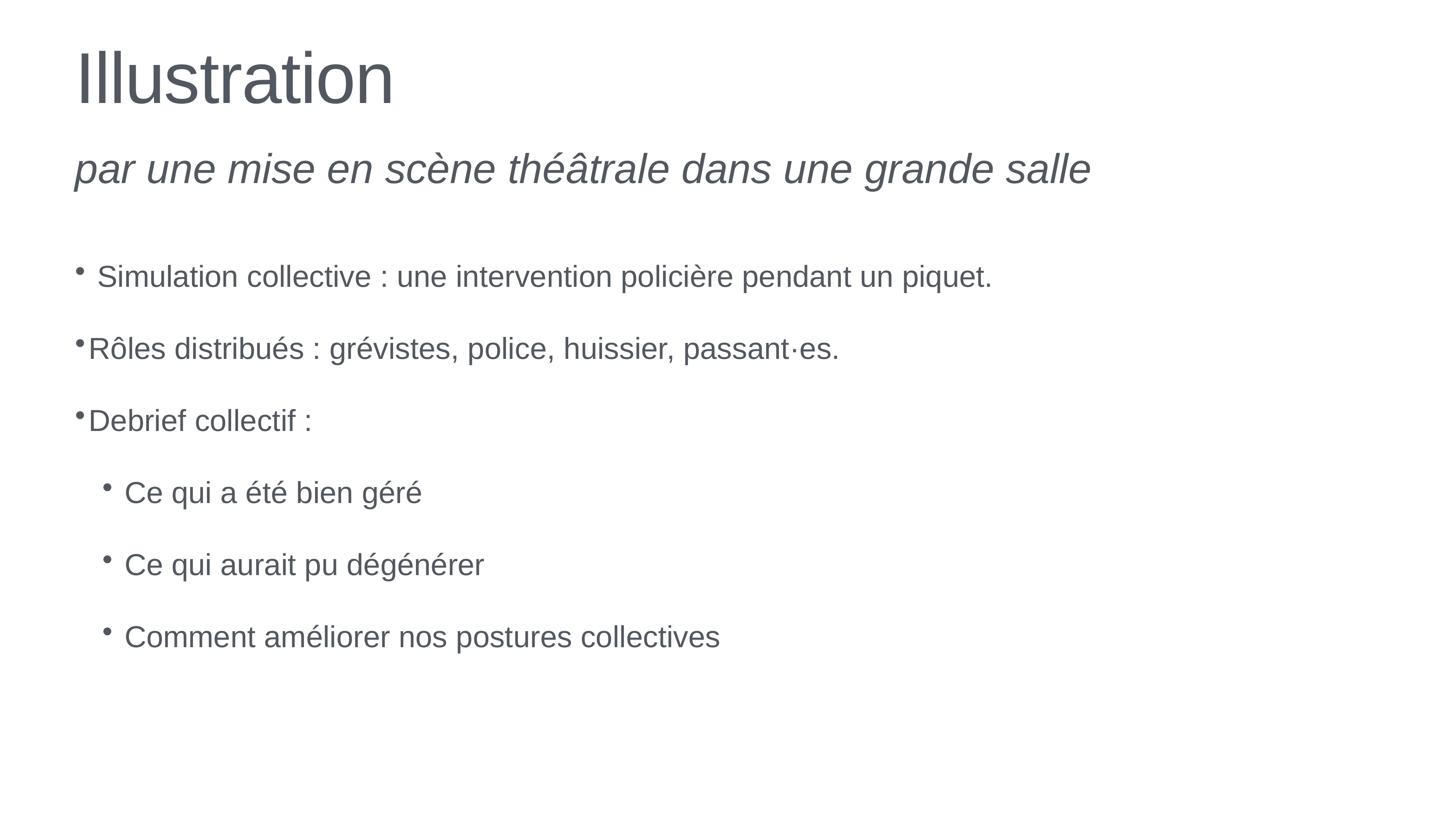

# Illustration
par une mise en scène théâtrale dans une grande salle
 Simulation collective : une intervention policière pendant un piquet.
Rôles distribués : grévistes, police, huissier, passant·es.
Debrief collectif :
 Ce qui a été bien géré
 Ce qui aurait pu dégénérer
 Comment améliorer nos postures collectives